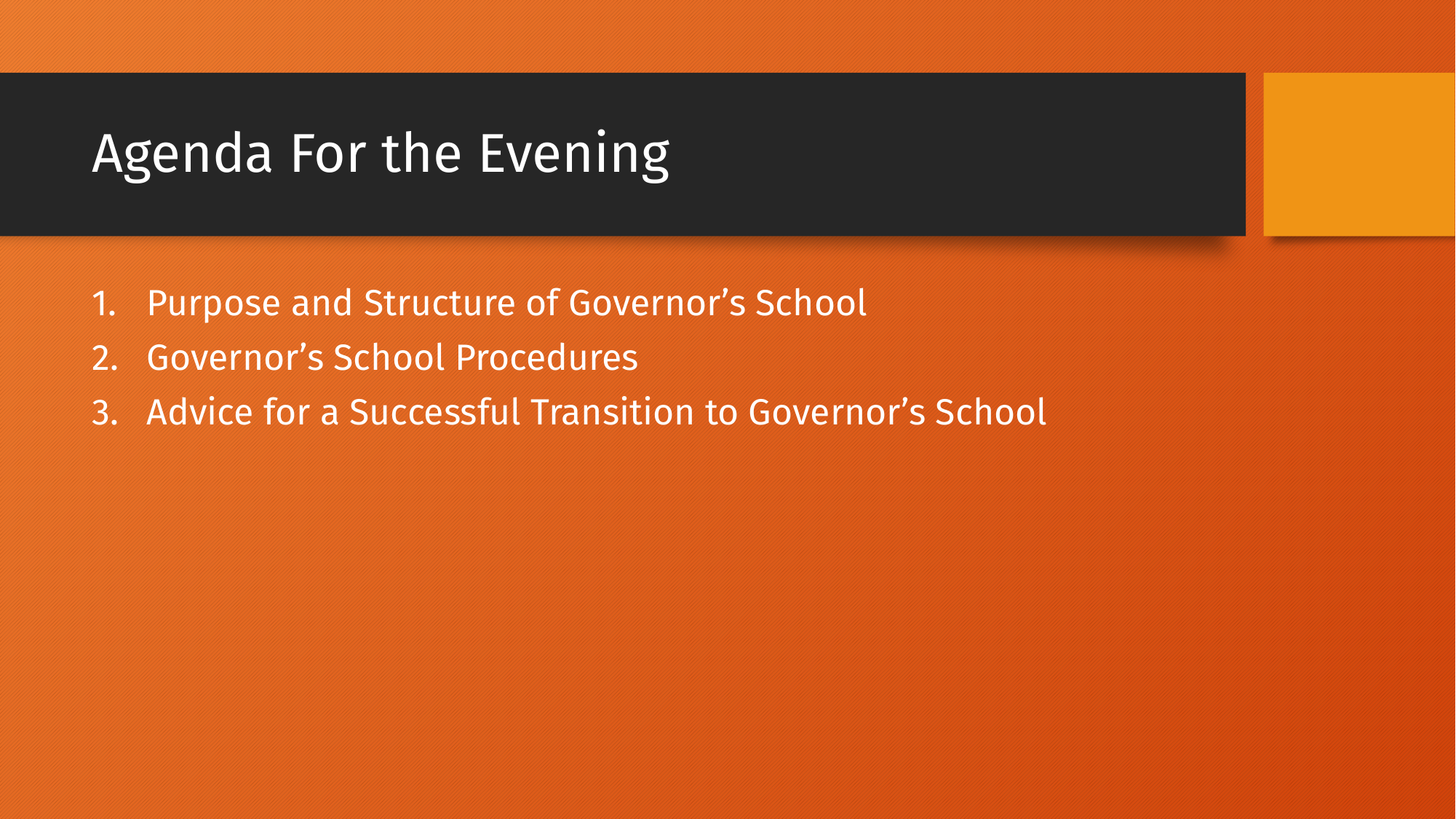

# Agenda For the Evening
Purpose and Structure of Governor’s School
Governor’s School Procedures
Advice for a Successful Transition to Governor’s School